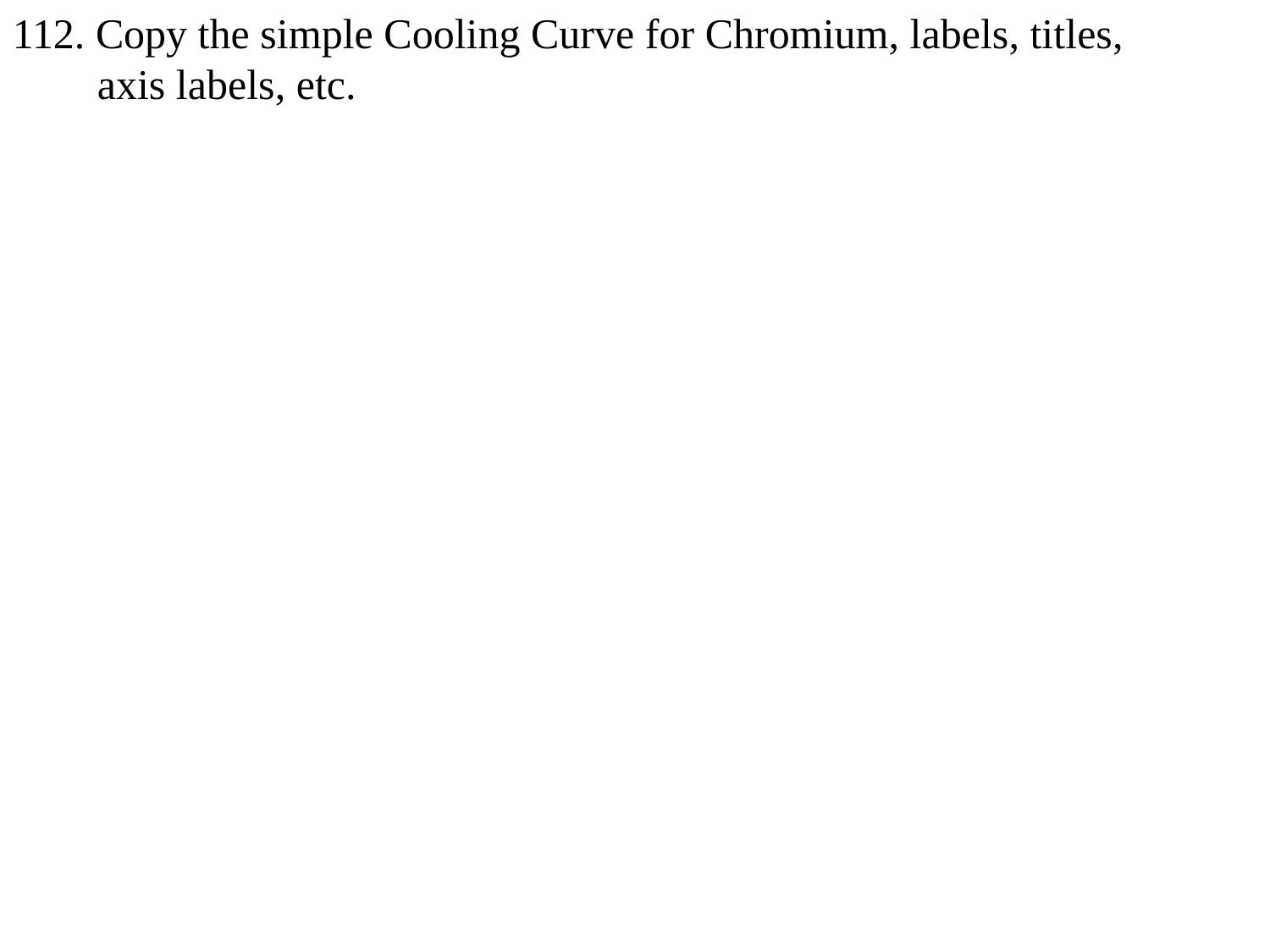

112. Copy the simple Cooling Curve for Chromium, labels, titles,
        axis labels, etc.